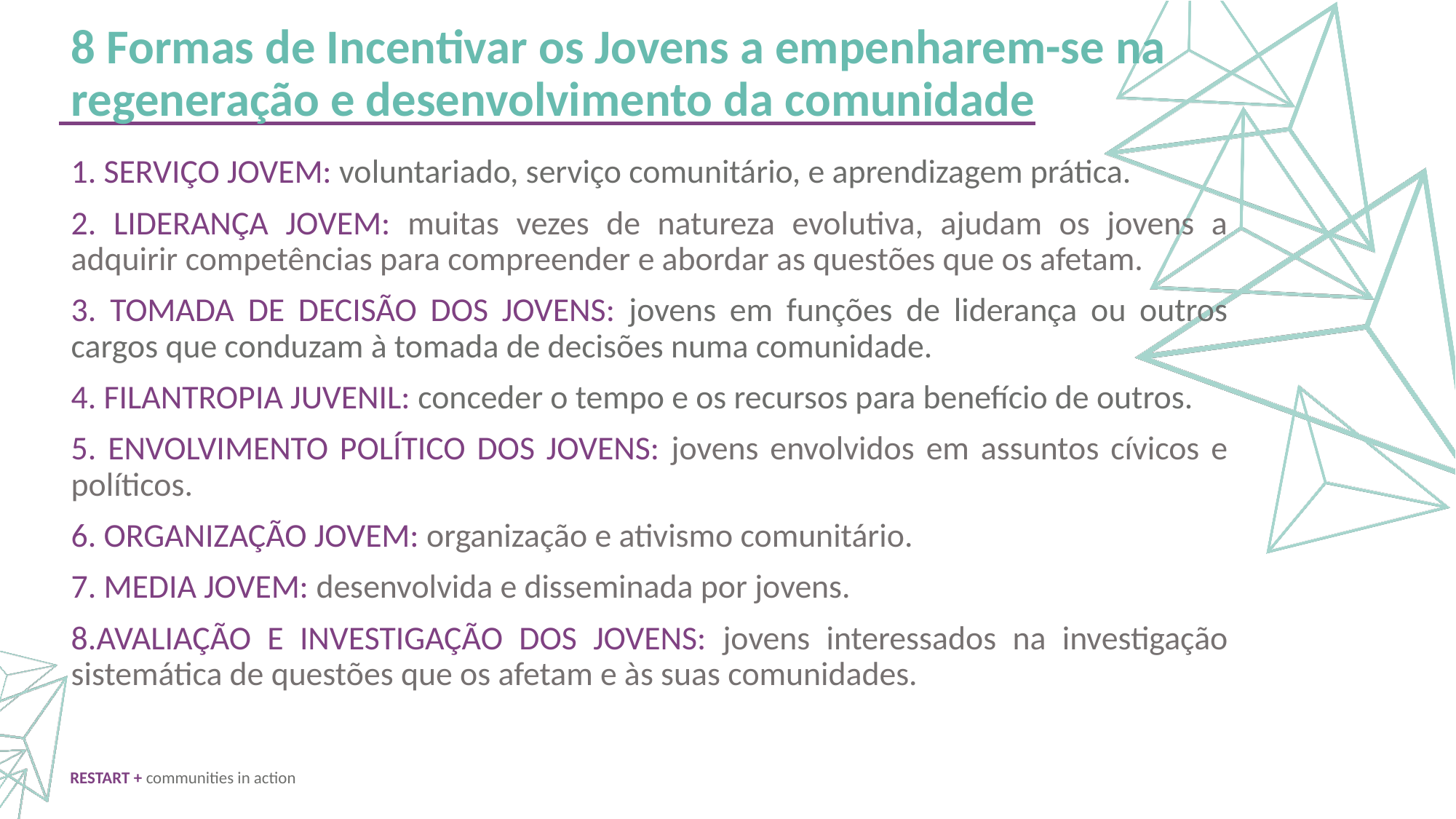

8 Formas de Incentivar os Jovens a empenharem-se na regeneração e desenvolvimento da comunidade
1. SERVIÇO JOVEM: voluntariado, serviço comunitário, e aprendizagem prática.
2. LIDERANÇA JOVEM: muitas vezes de natureza evolutiva, ajudam os jovens a adquirir competências para compreender e abordar as questões que os afetam.
3. TOMADA DE DECISÃO DOS JOVENS: jovens em funções de liderança ou outros cargos que conduzam à tomada de decisões numa comunidade.
4. FILANTROPIA JUVENIL: conceder o tempo e os recursos para benefício de outros.
5. ENVOLVIMENTO POLÍTICO DOS JOVENS: jovens envolvidos em assuntos cívicos e políticos.
6. ORGANIZAÇÃO JOVEM: organização e ativismo comunitário.
7. MEDIA JOVEM: desenvolvida e disseminada por jovens.
8.AVALIAÇÃO E INVESTIGAÇÃO DOS JOVENS: jovens interessados na investigação sistemática de questões que os afetam e às suas comunidades.